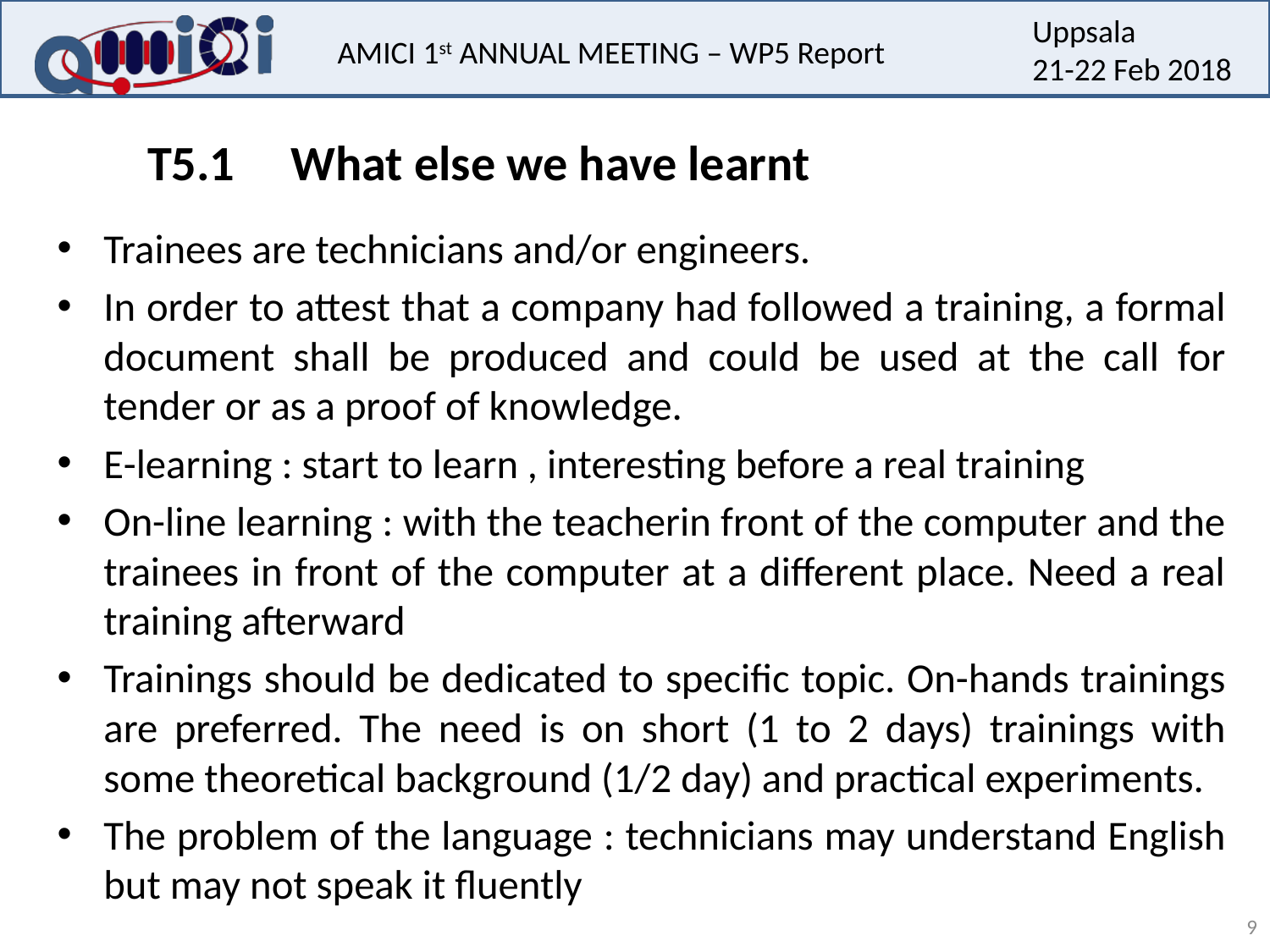

T5.1     What else we have learnt
Trainees are technicians and/or engineers.
In order to attest that a company had followed a training, a formal document shall be produced and could be used at the call for tender or as a proof of knowledge.
E-learning : start to learn , interesting before a real training
On-line learning : with the teacherin front of the computer and the trainees in front of the computer at a different place. Need a real training afterward
Trainings should be dedicated to specific topic. On-hands trainings are preferred. The need is on short (1 to 2 days) trainings with some theoretical background (1/2 day) and practical experiments.
The problem of the language : technicians may understand English but may not speak it fluently